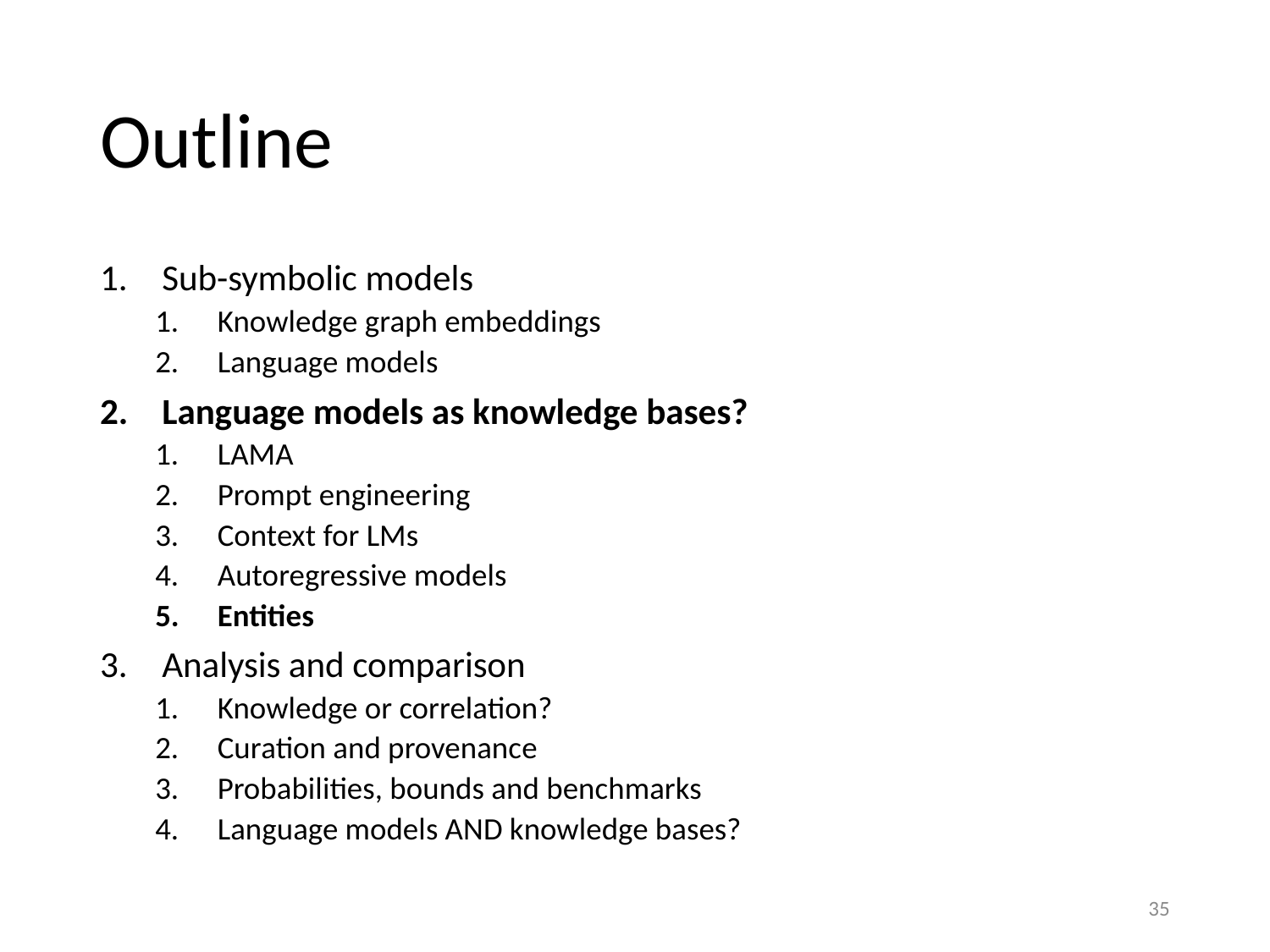

# Outline
Sub-symbolic models
Knowledge graph embeddings
Language models
Language models as knowledge bases?
LAMA
Prompt engineering
Context for LMs
Autoregressive models
Entities
Analysis and comparison
Knowledge or correlation?
Curation and provenance
Probabilities, bounds and benchmarks
Language models AND knowledge bases?

35